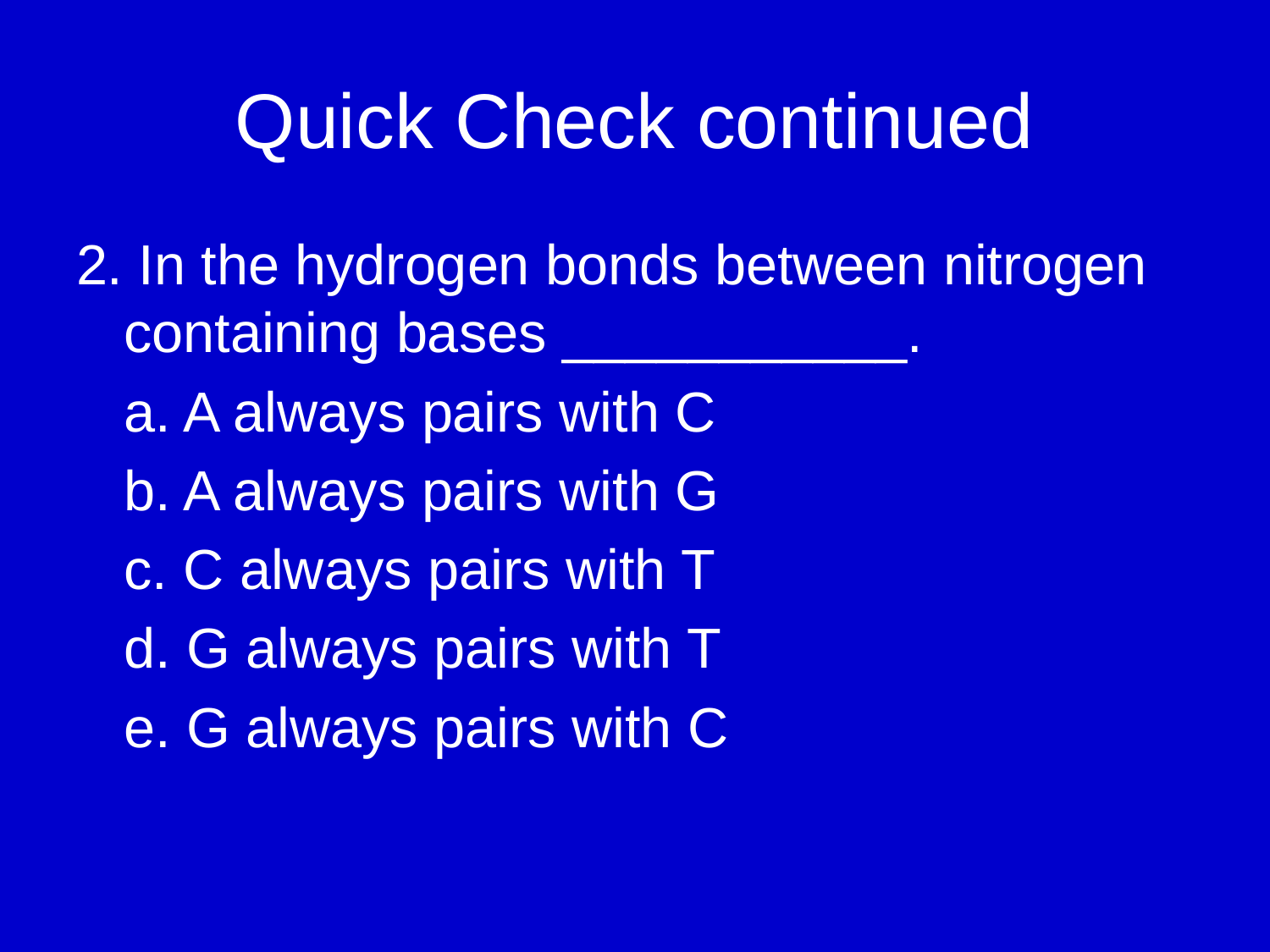

# Quick Check continued
2. In the hydrogen bonds between nitrogen containing bases ___________.
	a. A always pairs with C
	b. A always pairs with G
	c. C always pairs with T
	d. G always pairs with T
	e. G always pairs with C